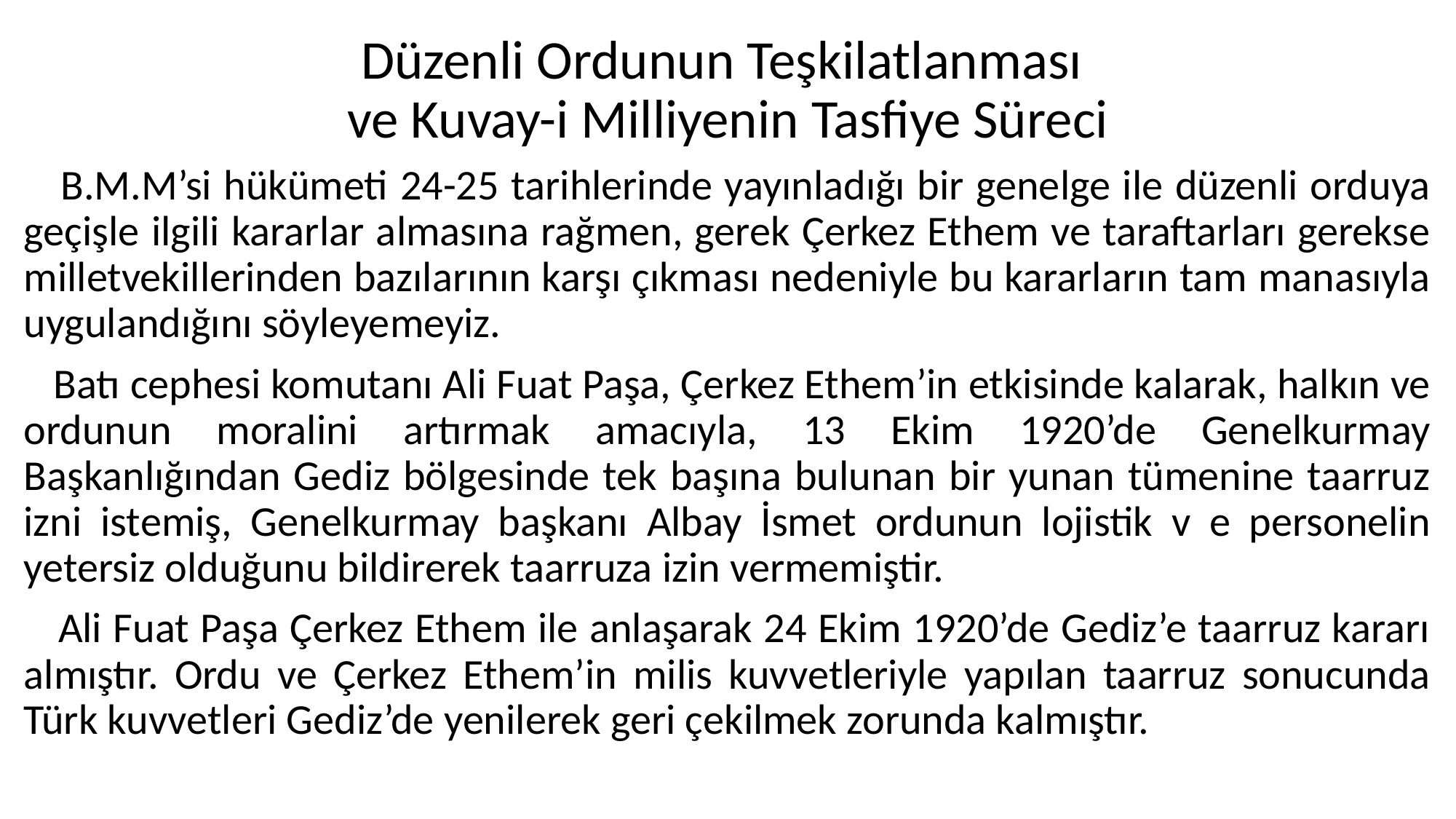

# Düzenli Ordunun Teşkilatlanması ve Kuvay-i Milliyenin Tasfiye Süreci
   B.M.M’si hükümeti 24-25 tarihlerinde yayınladığı bir genelge ile düzenli orduya geçişle ilgili kararlar almasına rağmen, gerek Çerkez Ethem ve taraftarları gerekse milletvekillerinden bazılarının karşı çıkması nedeniyle bu kararların tam manasıyla uygulandığını söyleyemeyiz.
   Batı cephesi komutanı Ali Fuat Paşa, Çerkez Ethem’in etkisinde kalarak, halkın ve ordunun moralini artırmak amacıyla, 13 Ekim 1920’de Genelkurmay Başkanlığından Gediz bölgesinde tek başına bulunan bir yunan tümenine taarruz izni istemiş, Genelkurmay başkanı Albay İsmet ordunun lojistik v e personelin yetersiz olduğunu bildirerek taarruza izin vermemiştir.
   Ali Fuat Paşa Çerkez Ethem ile anlaşarak 24 Ekim 1920’de Gediz’e taarruz kararı almıştır. Ordu ve Çerkez Ethem’in milis kuvvetleriyle yapılan taarruz sonucunda Türk kuvvetleri Gediz’de yenilerek geri çekilmek zorunda kalmıştır.